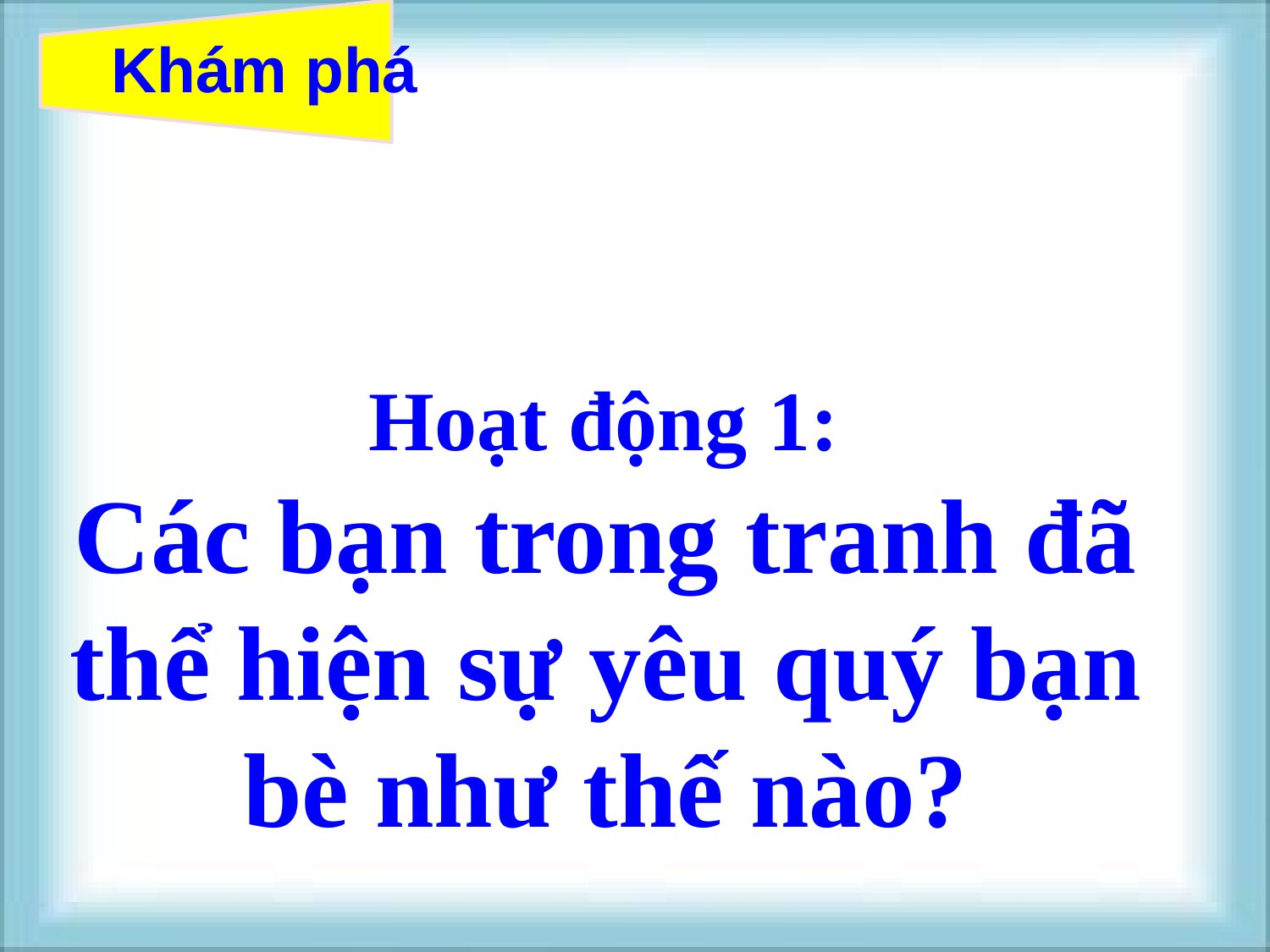

# Khám phá
 Hoạt động 1:
Các bạn trong tranh đã thể hiện sự yêu quý bạn bè như thế nào?